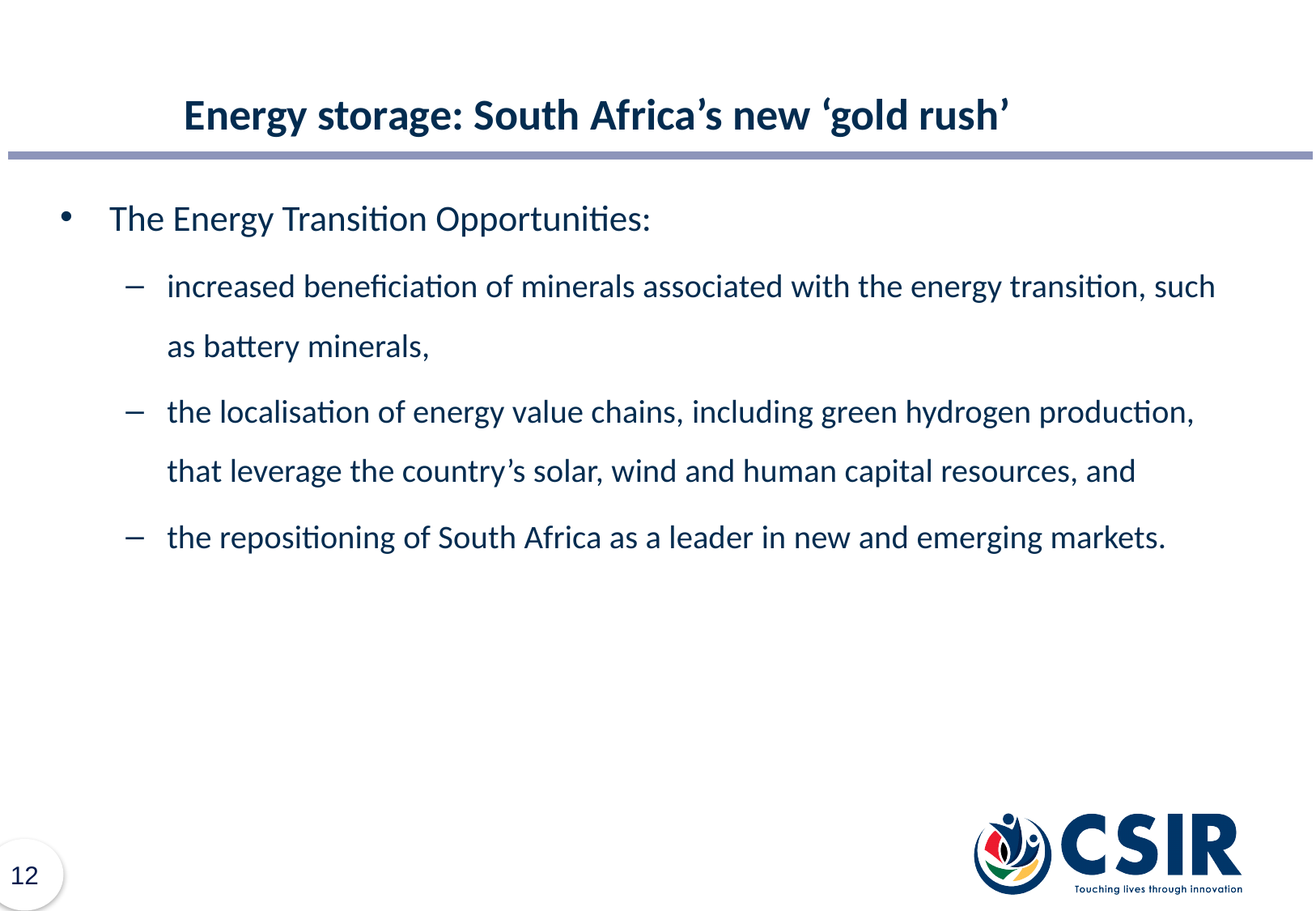

# Energy storage: South Africa’s new ‘gold rush’
The Energy Transition Opportunities:
increased beneficiation of minerals associated with the energy transition, such as battery minerals,
the localisation of energy value chains, including green hydrogen production, that leverage the country’s solar, wind and human capital resources, and
the repositioning of South Africa as a leader in new and emerging markets.